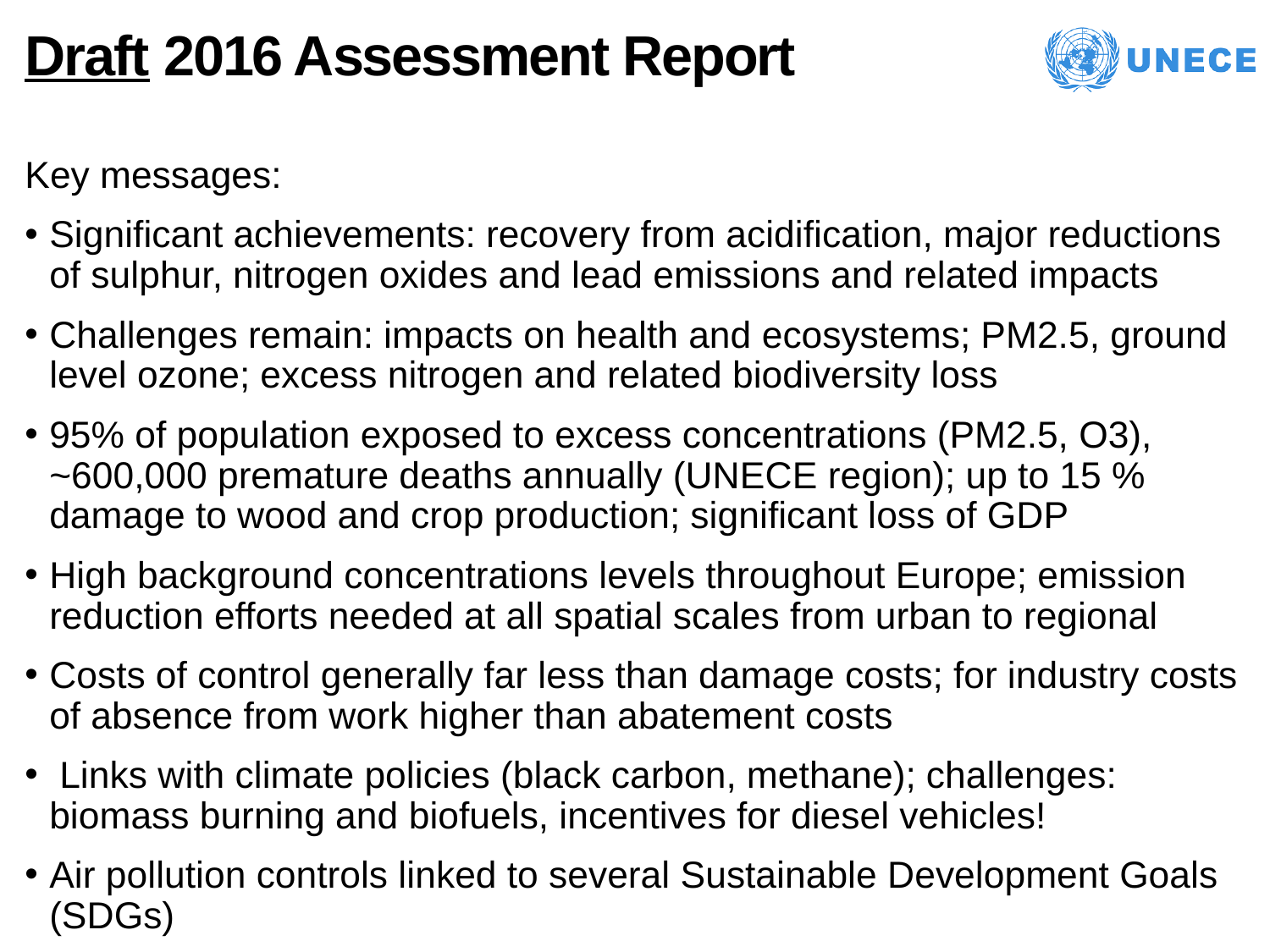

# Draft 2016 Assessment Report
Key messages:
Significant achievements: recovery from acidification, major reductions of sulphur, nitrogen oxides and lead emissions and related impacts
Challenges remain: impacts on health and ecosystems; PM2.5, ground level ozone; excess nitrogen and related biodiversity loss
95% of population exposed to excess concentrations (PM2.5, O3), ~600,000 premature deaths annually (UNECE region); up to 15 % damage to wood and crop production; significant loss of GDP
High background concentrations levels throughout Europe; emission reduction efforts needed at all spatial scales from urban to regional
Costs of control generally far less than damage costs; for industry costs of absence from work higher than abatement costs
 Links with climate policies (black carbon, methane); challenges: biomass burning and biofuels, incentives for diesel vehicles!
Air pollution controls linked to several Sustainable Development Goals (SDGs)